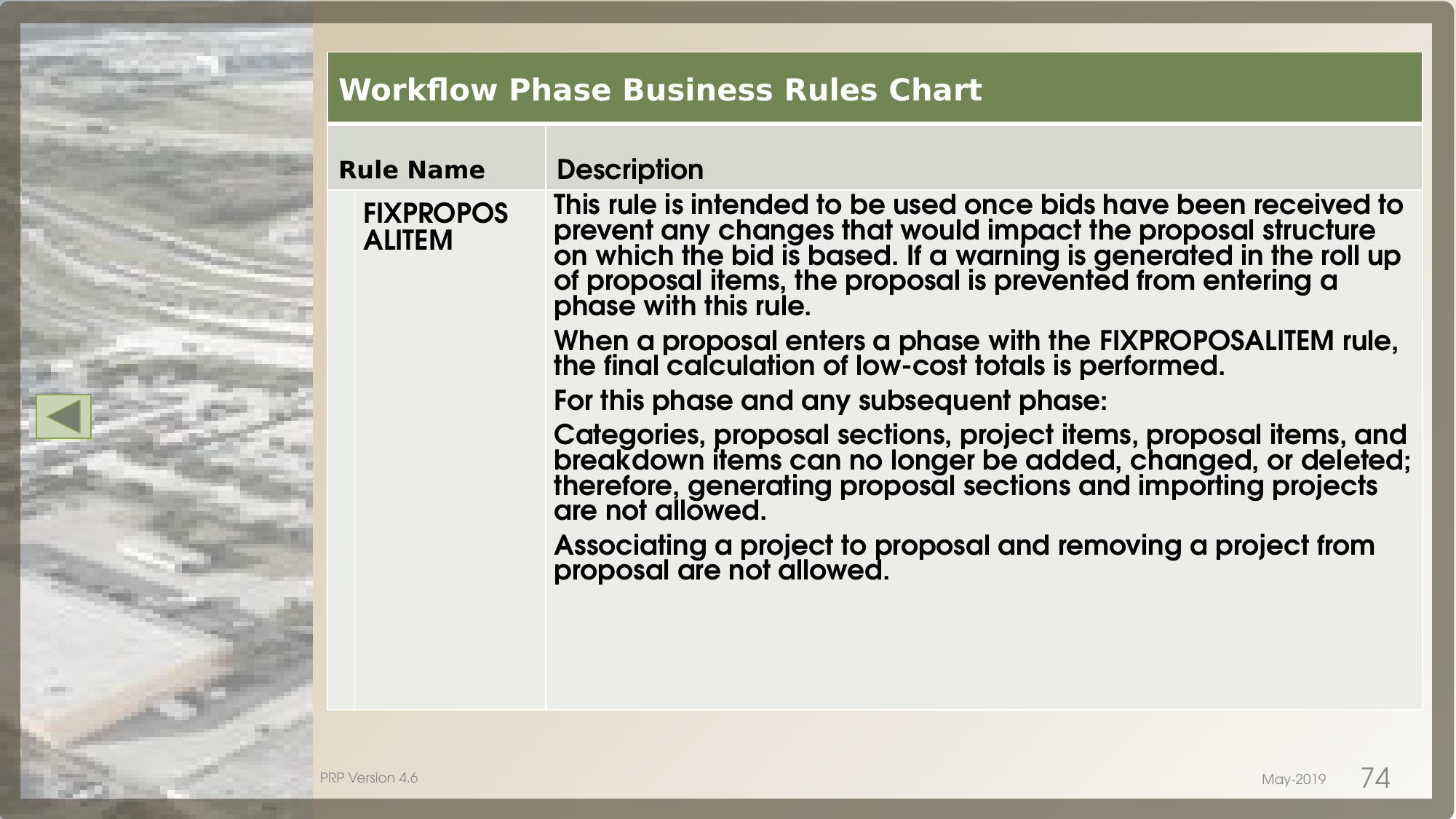

| Workflow Phase Business Rules Chart |  |  |
| --- | --- | --- |
| Rule Name |  | Description |
|  | FixProposalItem | This rule is intended to be used once bids have been received to prevent any changes that would impact the proposal structure on which the bid is based. If a warning is generated in the roll up of proposal items, the proposal is prevented from entering a phase with this rule. When a proposal enters a phase with the FixProposalItem rule, the final calculation of low-cost totals is performed. For this phase and any subsequent phase: Categories, proposal sections, project items, proposal items, and breakdown items can no longer be added, changed, or deleted; therefore, generating proposal sections and importing projects are not allowed. Associating a project to proposal and removing a project from proposal are not allowed. |
PRP Version 4.6
May-2019